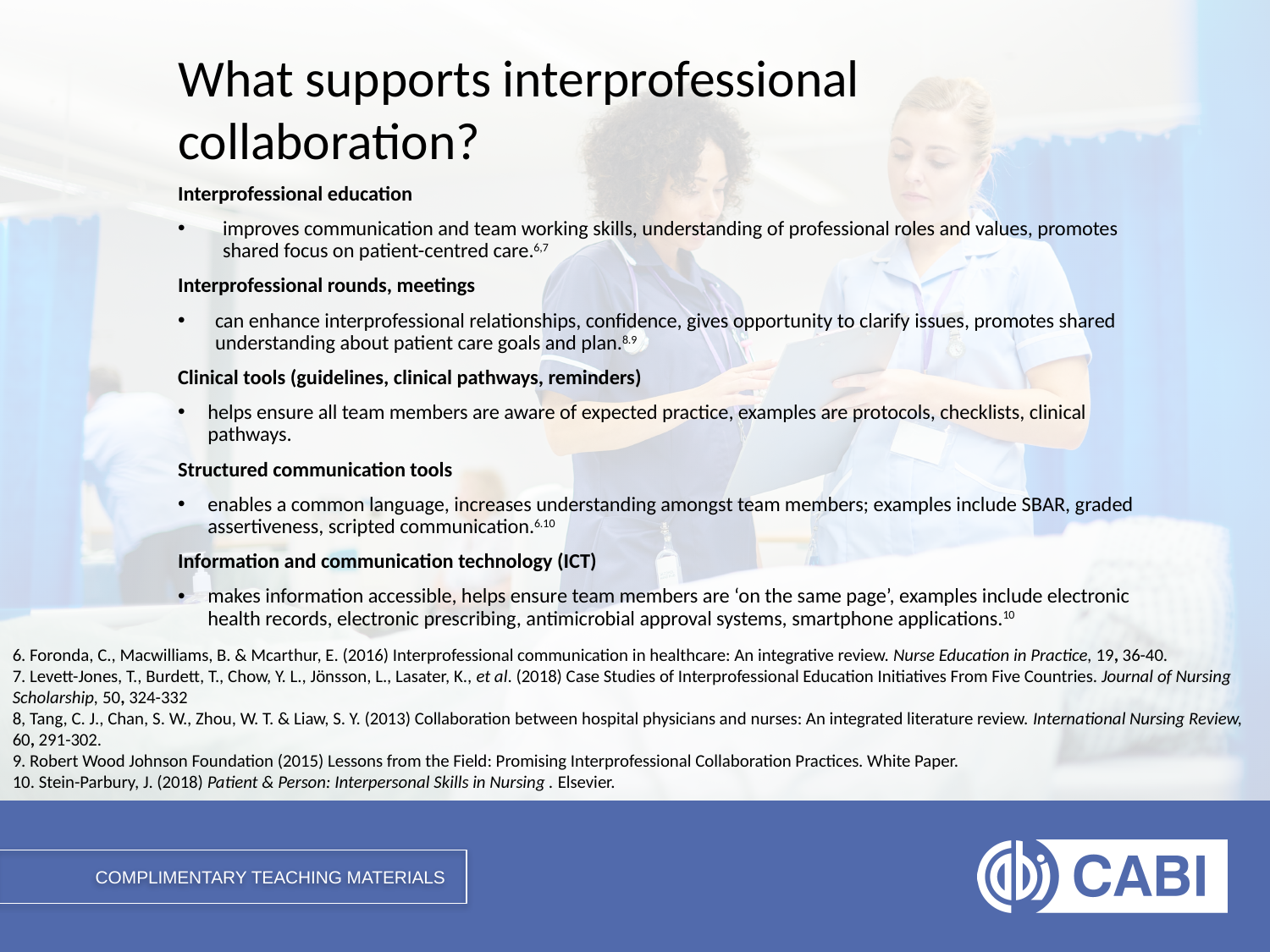

# What supports interprofessional collaboration?
Interprofessional education
improves communication and team working skills, understanding of professional roles and values, promotes shared focus on patient-centred care.6,7
Interprofessional rounds, meetings
can enhance interprofessional relationships, confidence, gives opportunity to clarify issues, promotes shared understanding about patient care goals and plan.8.9
Clinical tools (guidelines, clinical pathways, reminders)
helps ensure all team members are aware of expected practice, examples are protocols, checklists, clinical pathways.
Structured communication tools
enables a common language, increases understanding amongst team members; examples include SBAR, graded assertiveness, scripted communication.6.10
Information and communication technology (ICT)
makes information accessible, helps ensure team members are ‘on the same page’, examples include electronic health records, electronic prescribing, antimicrobial approval systems, smartphone applications.10

6. Foronda, C., Macwilliams, B. & Mcarthur, E. (2016) Interprofessional communication in healthcare: An integrative review. Nurse Education in Practice, 19, 36-40.
7. Levett-Jones, T., Burdett, T., Chow, Y. L., Jönsson, L., Lasater, K., et al. (2018) Case Studies of Interprofessional Education Initiatives From Five Countries. Journal of Nursing Scholarship, 50, 324-332
8, Tang, C. J., Chan, S. W., Zhou, W. T. & Liaw, S. Y. (2013) Collaboration between hospital physicians and nurses: An integrated literature review. International Nursing Review, 60, 291-302.
9. Robert Wood Johnson Foundation (2015) Lessons from the Field: Promising Interprofessional Collaboration Practices. White Paper.
10. Stein-Parbury, J. (2018) Patient & Person: Interpersonal Skills in Nursing . Elsevier.